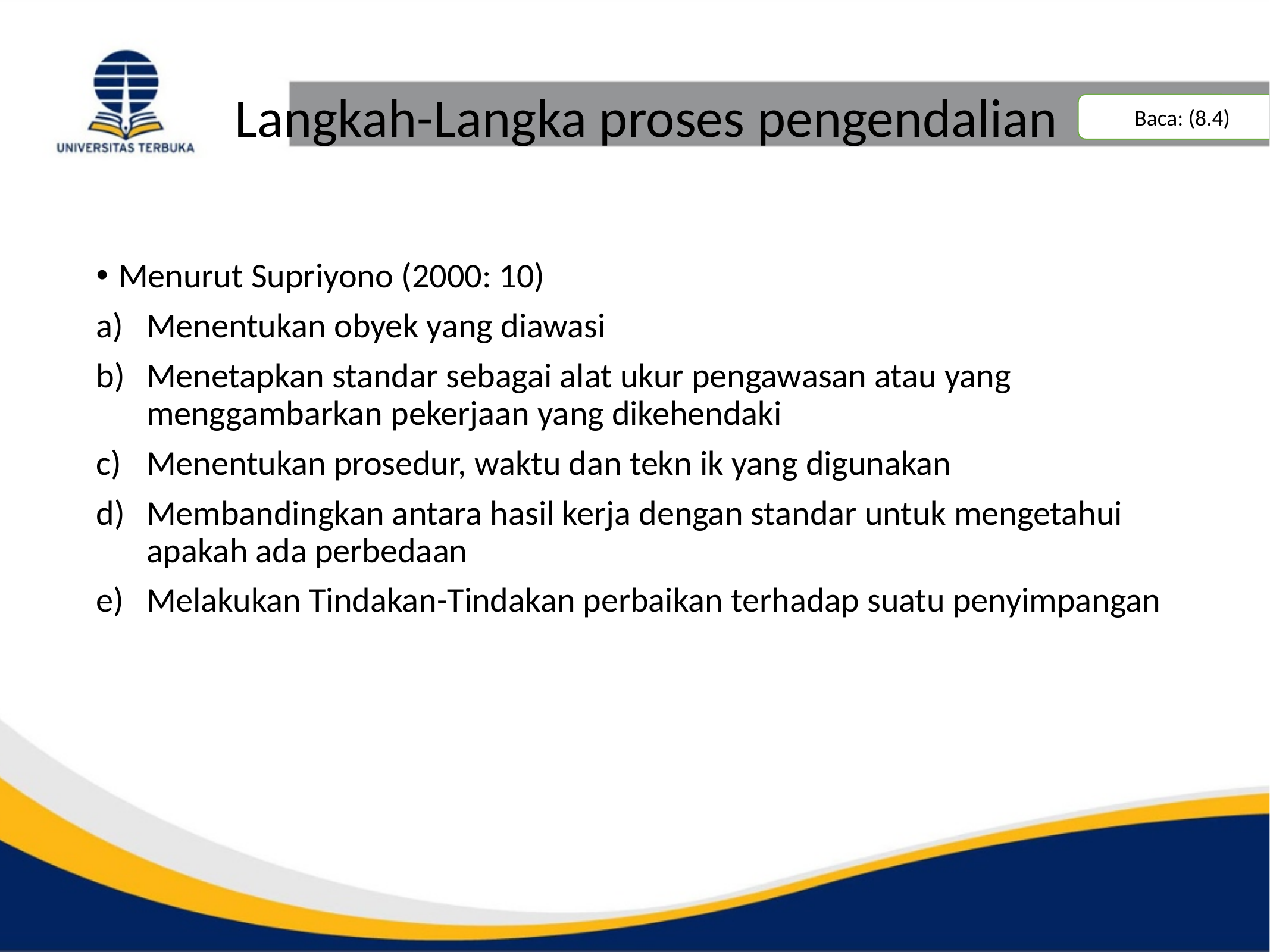

# Langkah-Langka proses pengendalian
Baca: (8.4)
Menurut Supriyono (2000: 10)
Menentukan obyek yang diawasi
Menetapkan standar sebagai alat ukur pengawasan atau yang menggambarkan pekerjaan yang dikehendaki
Menentukan prosedur, waktu dan tekn ik yang digunakan
Membandingkan antara hasil kerja dengan standar untuk mengetahui apakah ada perbedaan
Melakukan Tindakan-Tindakan perbaikan terhadap suatu penyimpangan